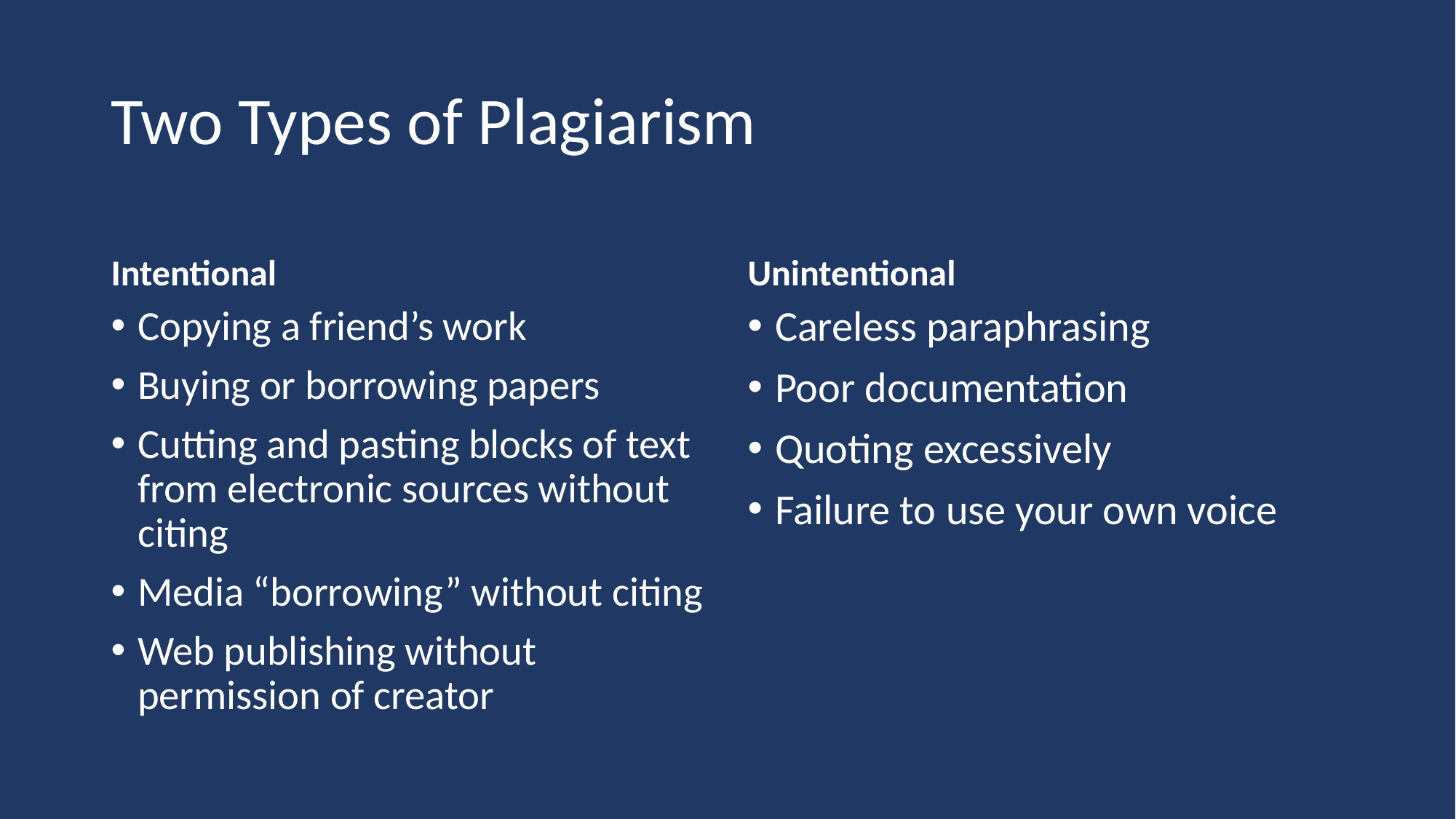

# Two Types of Plagiarism
Intentional
Unintentional
Copying a friend’s work
Buying or borrowing papers
Cutting and pasting blocks of text from electronic sources without citing
Media “borrowing” without citing
Web publishing without permission of creator
Careless paraphrasing
Poor documentation
Quoting excessively
Failure to use your own voice